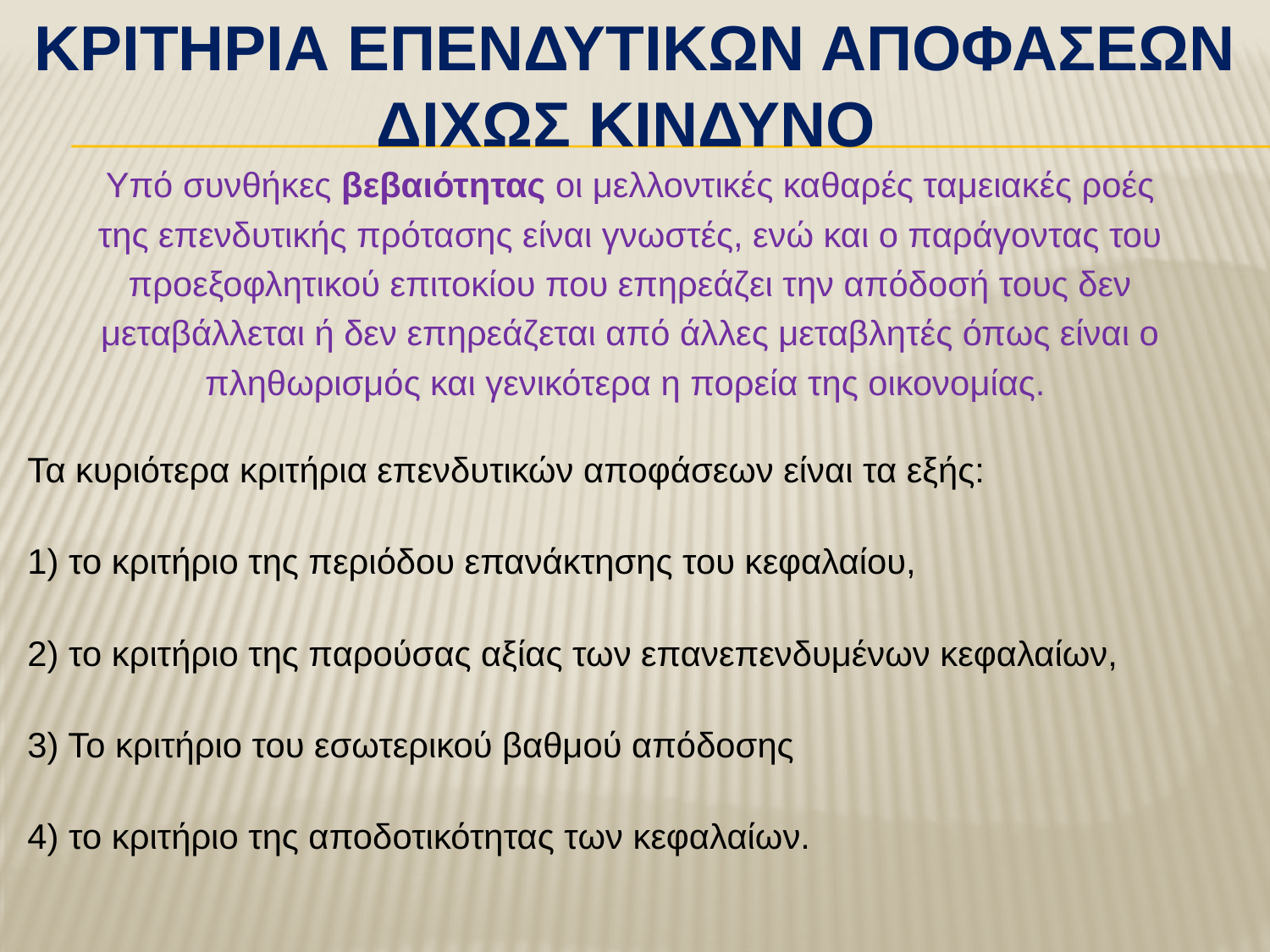

# ΚριτΗρια ΕπενδυτικΩν ΑποφΑσεων ΔΙχωΣ ΚΙνδυνο
Υπό συνθήκες βεβαιότητας οι μελλοντικές καθαρές ταμειακές ροές
της επενδυτικής πρότασης είναι γνωστές, ενώ και ο παράγοντας του
προεξοφλητικού επιτοκίου που επηρεάζει την απόδοσή τους δεν
μεταβάλλεται ή δεν επηρεάζεται από άλλες μεταβλητές όπως είναι ο
πληθωρισμός και γενικότερα η πορεία της οικονομίας.

Τα κυριότερα κριτήρια επενδυτικών αποφάσεων είναι τα εξής:
1) το κριτήριο της περιόδου επανάκτησης του κεφαλαίου,
2) το κριτήριο της παρούσας αξίας των επανεπενδυμένων κεφαλαίων,
3) Το κριτήριο του εσωτερικού βαθμού απόδοσης
4) το κριτήριο της αποδοτικότητας των κεφαλαίων.